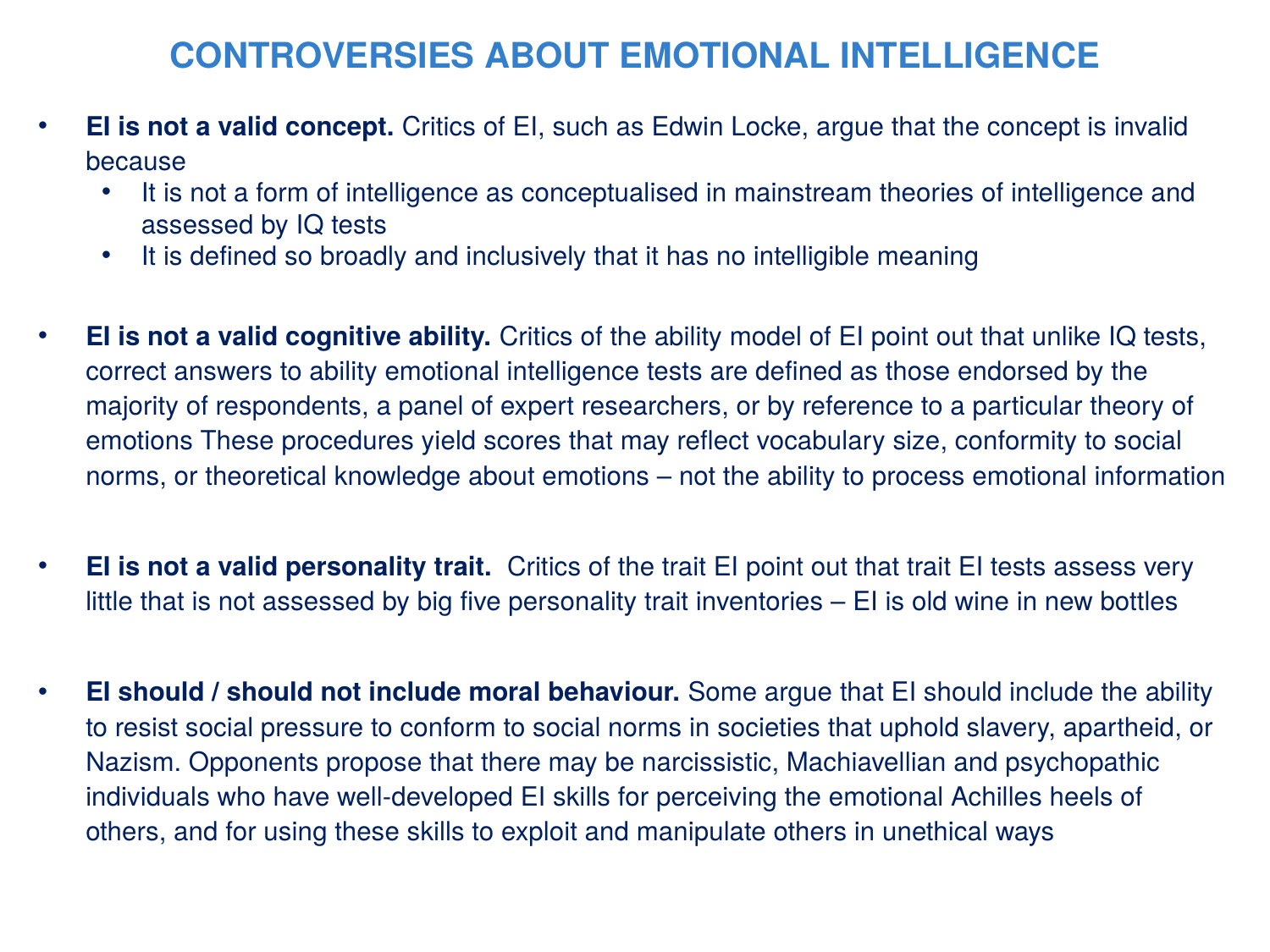

CONTROVERSIES ABOUT EMOTIONAL INTELLIGENCE

EI is not a valid concept. Critics of EI, such as Edwin Locke, argue that the concept is invalid because
It is not a form of intelligence as conceptualised in mainstream theories of intelligence and assessed by IQ tests
It is defined so broadly and inclusively that it has no intelligible meaning

EI is not a valid cognitive ability. Critics of the ability model of EI point out that unlike IQ tests, correct answers to ability emotional intelligence tests are defined as those endorsed by the majority of respondents, a panel of expert researchers, or by reference to a particular theory of emotions These procedures yield scores that may reflect vocabulary size, conformity to social norms, or theoretical knowledge about emotions – not the ability to process emotional information

EI is not a valid personality trait.  Critics of the trait EI point out that trait EI tests assess very little that is not assessed by big five personality trait inventories – EI is old wine in new bottles

EI should / should not include moral behaviour. Some argue that EI should include the ability to resist social pressure to conform to social norms in societies that uphold slavery, apartheid, or Nazism. Opponents propose that there may be narcissistic, Machiavellian and psychopathic individuals who have well-developed EI skills for perceiving the emotional Achilles heels of others, and for using these skills to exploit and manipulate others in unethical ways